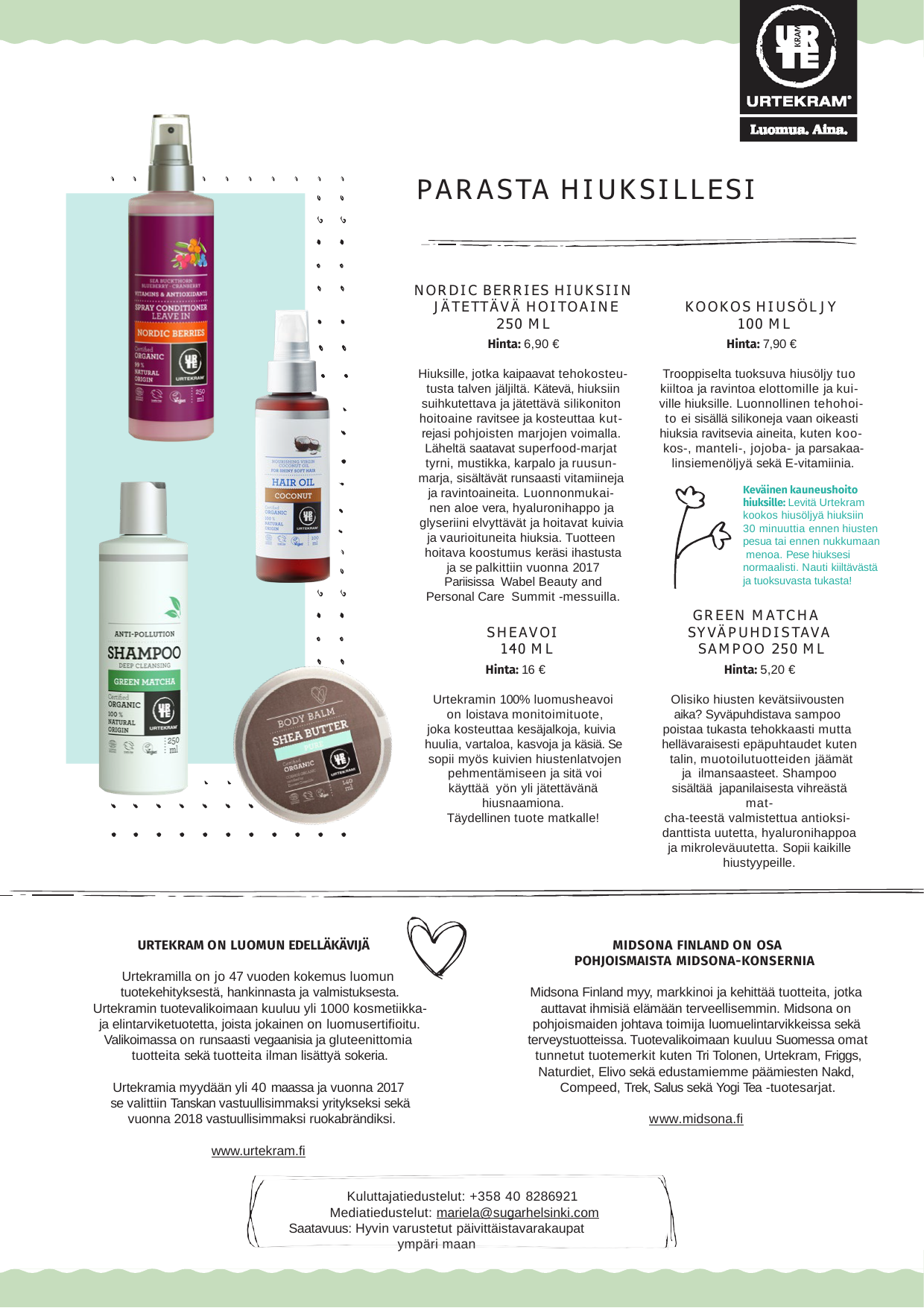

PARASTA HIUKSILLESI

NORDIC BERRIES HIUKSIIN  JÄTETTÄVÄ HOITOAINE
250 ML
Hinta: 6,90 €

KOOKOS HIUSÖLJY  100 ML
Hinta: 7,90 €

Hiuksille, jotka kaipaavat tehokosteu-  tusta talven jäljiltä. Kätevä, hiuksiin  suihkutettava ja jätettävä silikoniton  hoitoaine ravitsee ja kosteuttaa kut-  rejasi pohjoisten marjojen voimalla.  Läheltä saatavat superfood-marjat  tyrni, mustikka, karpalo ja ruusun-  marja, sisältävät runsaasti vitamiineja  ja ravintoaineita. Luonnonmukai-  nen aloe vera, hyaluronihappo ja  glyseriini elvyttävät ja hoitavat kuivia  ja vaurioituneita hiuksia. Tuotteen  hoitava koostumus keräsi ihastusta
ja se palkittiin vuonna 2017 Pariisissa  Wabel Beauty and Personal Care  Summit -messuilla.
Trooppiselta tuoksuva hiusöljy tuo  kiiltoa ja ravintoa elottomille ja kui-  ville hiuksille. Luonnollinen tehohoi-  to ei sisällä silikoneja vaan oikeasti  hiuksia ravitsevia aineita, kuten koo-  kos-, manteli-, jojoba- ja parsakaa-  linsiemenöljyä sekä E-vitamiinia.

Keväinen kauneushoito  hiuksille: Levitä Urtekram  kookos hiusöljyä hiuksiin  30 minuuttia ennen hiusten
pesua tai ennen nukkumaan  menoa. Pese hiuksesi  normaalisti. Nauti kiiltävästä  ja tuoksuvasta tukasta!

GREEN MATCHA  SYVÄPUHDISTAVA  SAMPOO 250 ML
Hinta: 5,20 €

SHEAVOI  140 ML
Hinta: 16 €

Urtekramin 100% luomusheavoi  on loistava monitoimituote,
joka kosteuttaa kesäjalkoja, kuivia  huulia, vartaloa, kasvoja ja käsiä. Se  sopii myös kuivien hiustenlatvojen  pehmentämiseen ja sitä voi käyttää  yön yli jätettävänä hiusnaamiona.
Täydellinen tuote matkalle!
Olisiko hiusten kevätsiivousten  aika? Syväpuhdistava sampoo  poistaa tukasta tehokkaasti mutta  hellävaraisesti epäpuhtaudet kuten  talin, muotoilutuotteiden jäämät ja  ilmansaasteet. Shampoo sisältää  japanilaisesta vihreästä mat-
cha-teestä valmistettua antioksi-  danttista uutetta, hyaluronihappoa  ja mikroleväuutetta. Sopii kaikille  hiustyypeille.

URTEKRAM ON LUOMUN EDELLÄKÄVIJÄ
MIDSONA FINLAND ON OSA  POHJOISMAISTA MIDSONA-KONSERNIA
Urtekramilla on jo 47 vuoden kokemus luomun  tuotekehityksestä, hankinnasta ja valmistuksesta.
Urtekramin tuotevalikoimaan kuuluu yli 1000 kosmetiikka-  ja elintarviketuotetta, joista jokainen on luomusertifioitu.  Valikoimassa on runsaasti vegaanisia ja gluteenittomia  tuotteita sekä tuotteita ilman lisättyä sokeria.
Midsona Finland myy, markkinoi ja kehittää tuotteita, jotka  auttavat ihmisiä elämään terveellisemmin. Midsona on  pohjoismaiden johtava toimija luomuelintarvikkeissa sekä  terveystuotteissa. Tuotevalikoimaan kuuluu Suomessa omat  tunnetut tuotemerkit kuten Tri Tolonen, Urtekram, Friggs,  Naturdiet, Elivo sekä edustamiemme päämiesten Nakd,  Compeed, Trek, Salus sekä Yogi Tea -tuotesarjat.
Urtekramia myydään yli 40 maassa ja vuonna 2017  se valittiin Tanskan vastuullisimmaksi yritykseksi sekä  vuonna 2018 vastuullisimmaksi ruokabrändiksi.
www.midsona.fi
www.urtekram.fi

Kuluttajatiedustelut: +358 40 8286921  Mediatiedustelut: mariela@sugarhelsinki.com
Saatavuus: Hyvin varustetut päivittäistavarakaupat ympäri maan